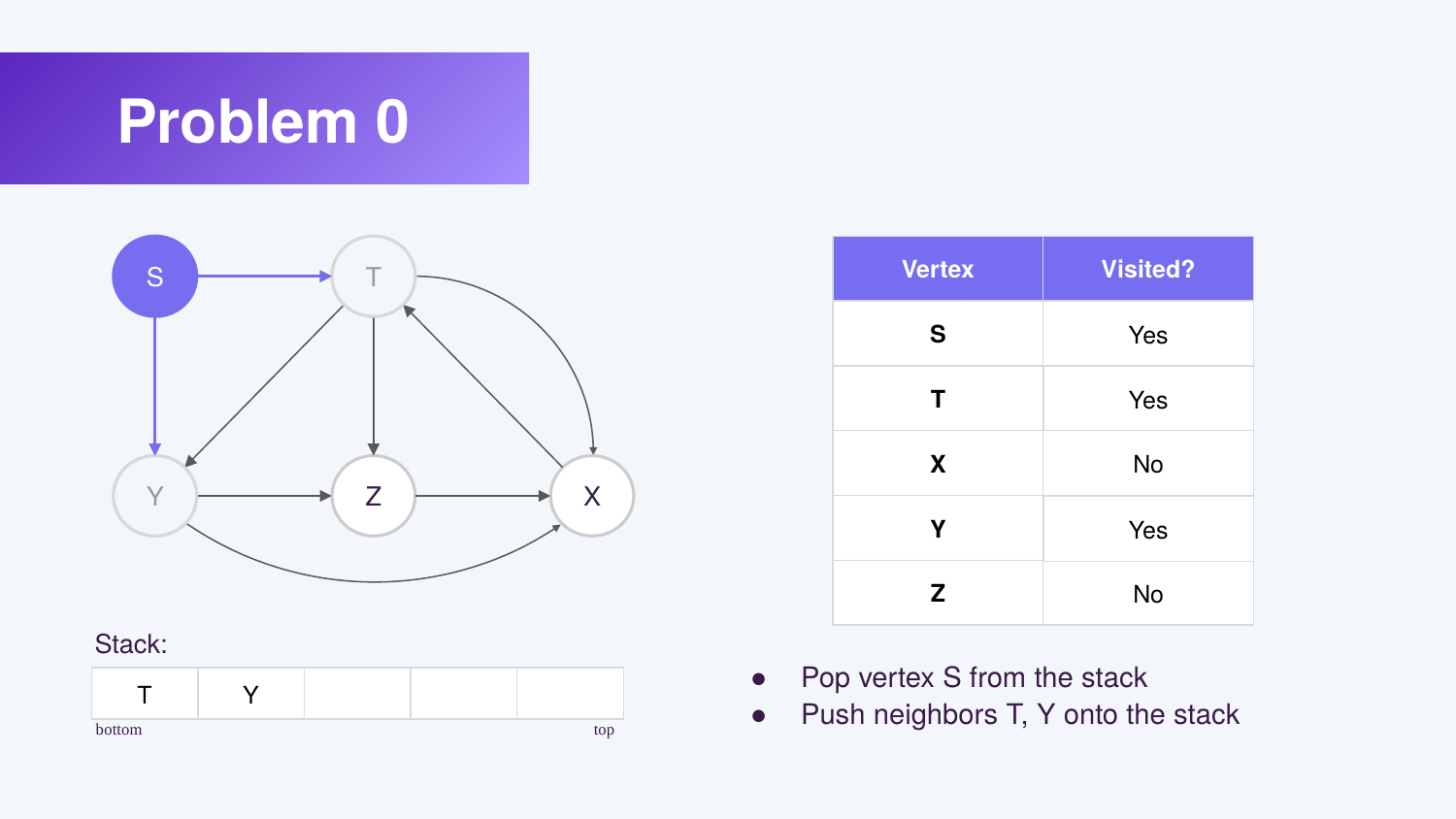

Problem 0
S
T
| Vertex | Visited? |
| --- | --- |
| S | Yes |
| T | No |
| X | No |
| Y | No |
| Z | No |
S
T

| Yes |
| --- |
Y
Z
X
Y
| Yes |
| --- |
Stack:
Pop vertex S from the stack
|  |
| --- |
| T |
| --- |
|  |
| --- |
| Y |
| --- |
|  |
| --- |
|  |
| --- |
|  |
| --- |
Push neighbors T, Y onto the stack
bottom
top